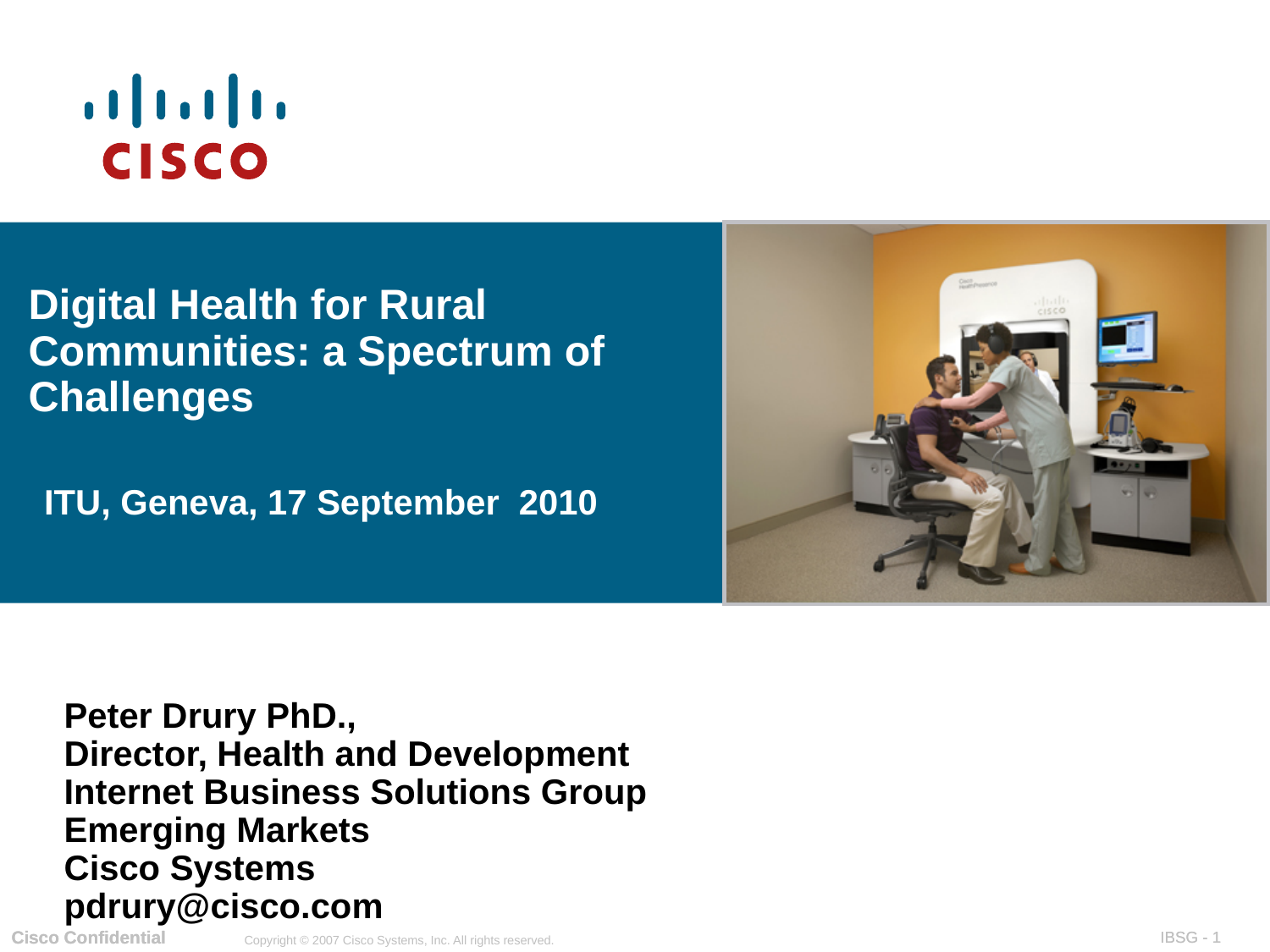

# Digital Health for Rural Communities: a Spectrum of Challenges ITU, Geneva, 17 September  2010
Peter Drury PhD.,
Director, Health and Development
Internet Business Solutions Group
Emerging Markets
Cisco Systems
pdrury@cisco.com